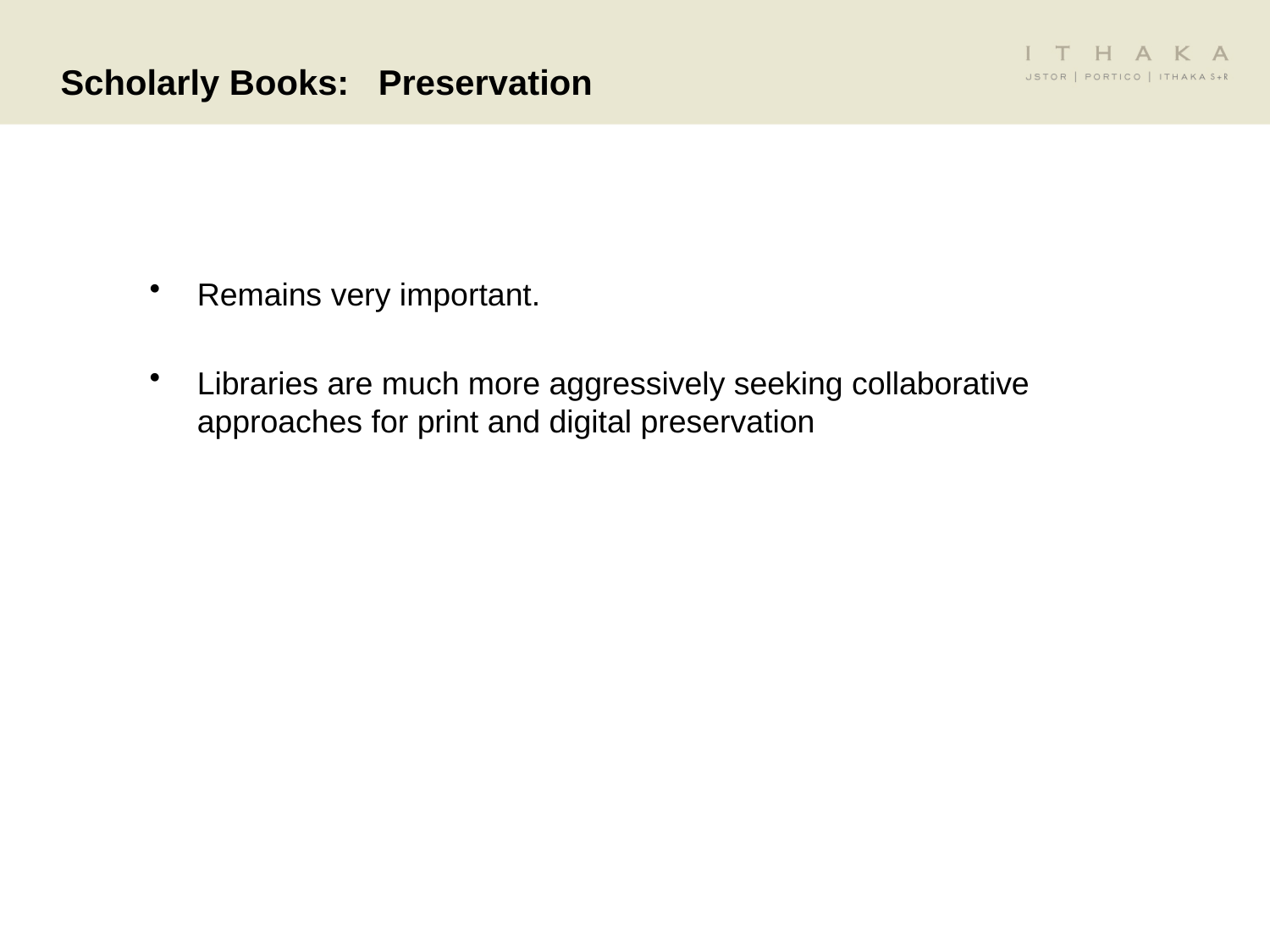

Remains very important.

Libraries are much more aggressively seeking collaborative approaches for print and digital preservation

Scholarly Books:   Preservation